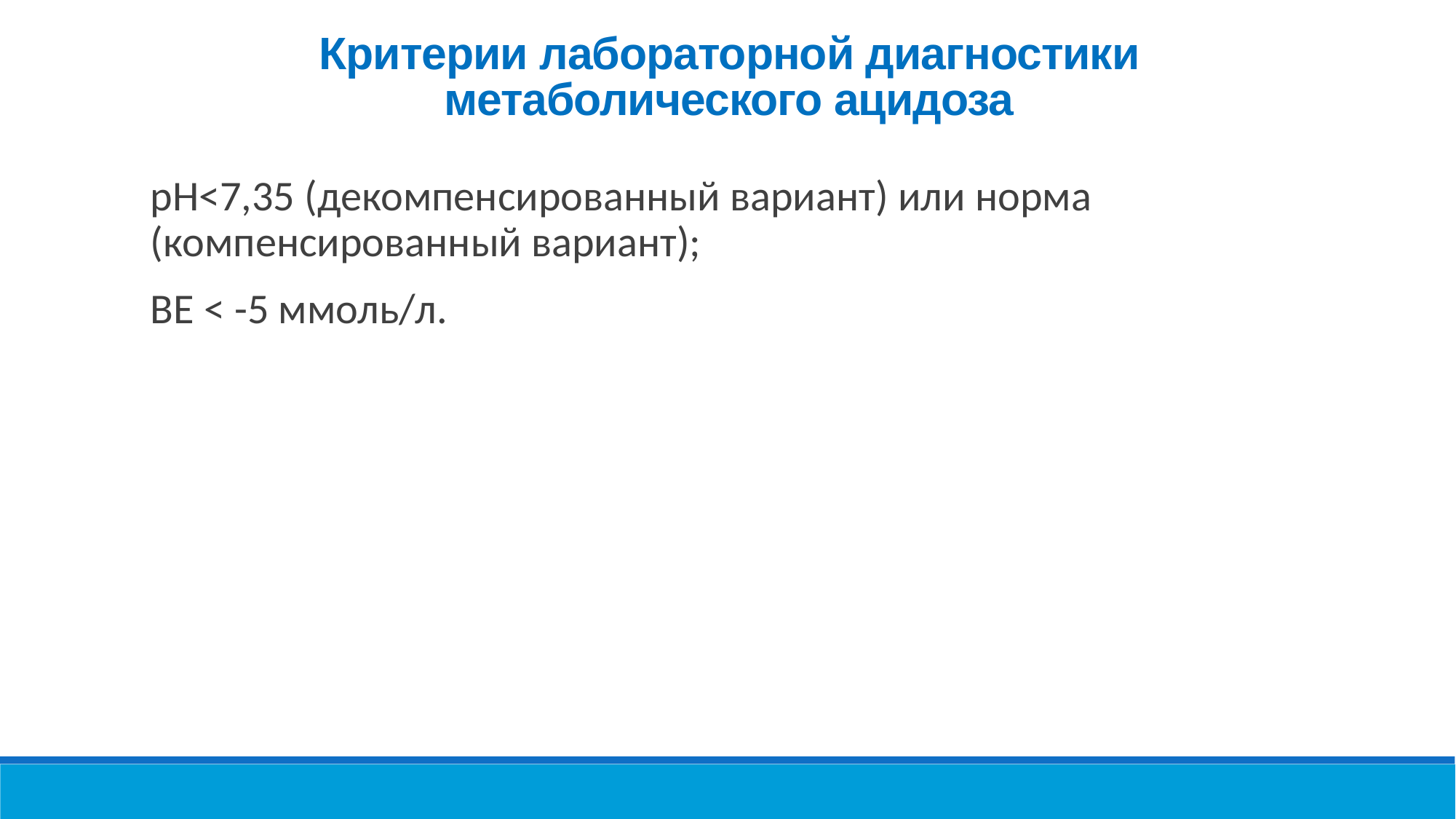

Критерии лабораторной диагностики метаболического ацидоза
рН<7,35 (декомпенсированный вариант) или норма (компенсированный вариант);
ВЕ < -5 ммоль/л.